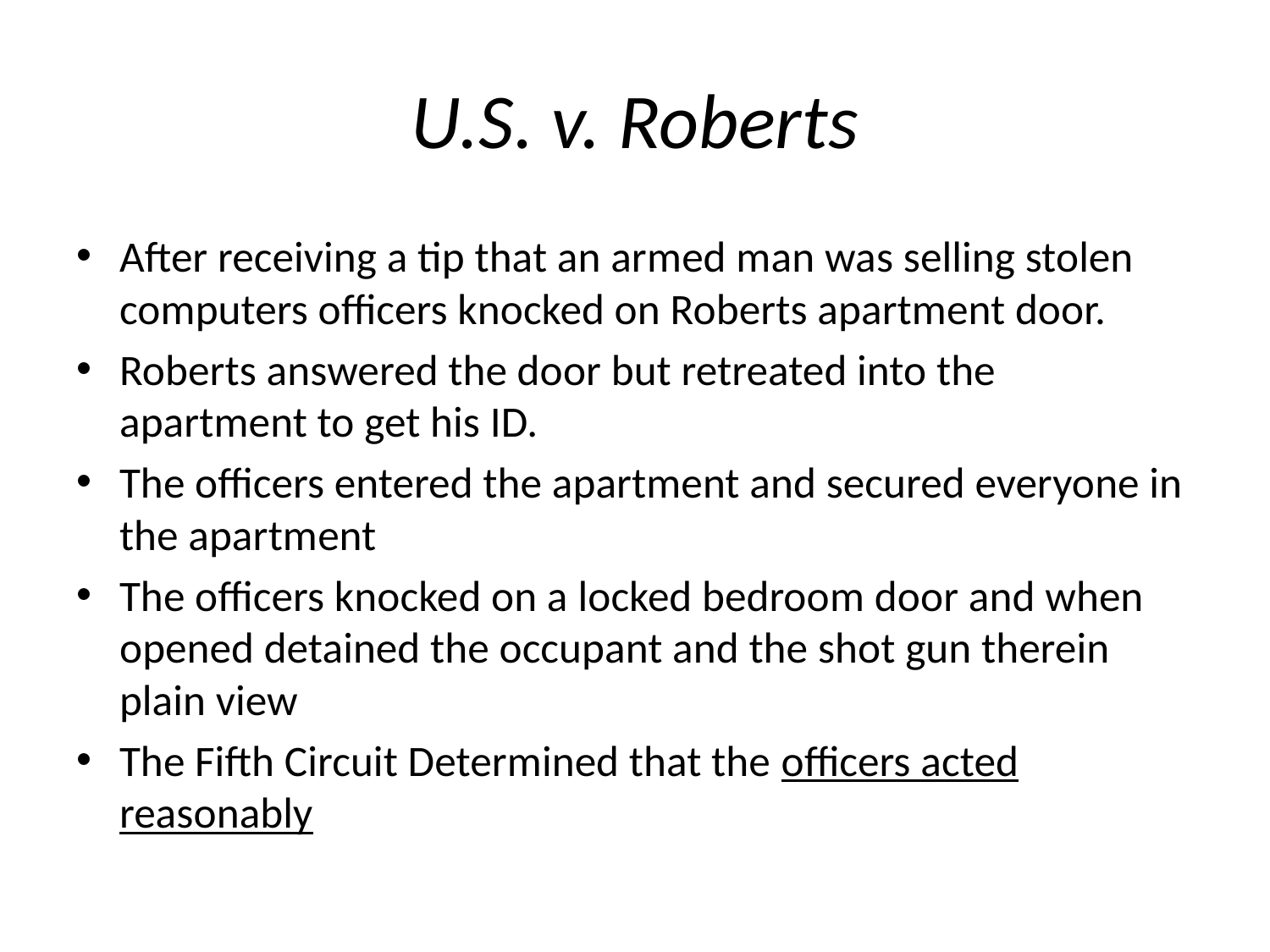

# U.S. v. Roberts
After receiving a tip that an armed man was selling stolen computers officers knocked on Roberts apartment door.
Roberts answered the door but retreated into the apartment to get his ID.
The officers entered the apartment and secured everyone in the apartment
The officers knocked on a locked bedroom door and when opened detained the occupant and the shot gun therein plain view
The Fifth Circuit Determined that the officers acted reasonably